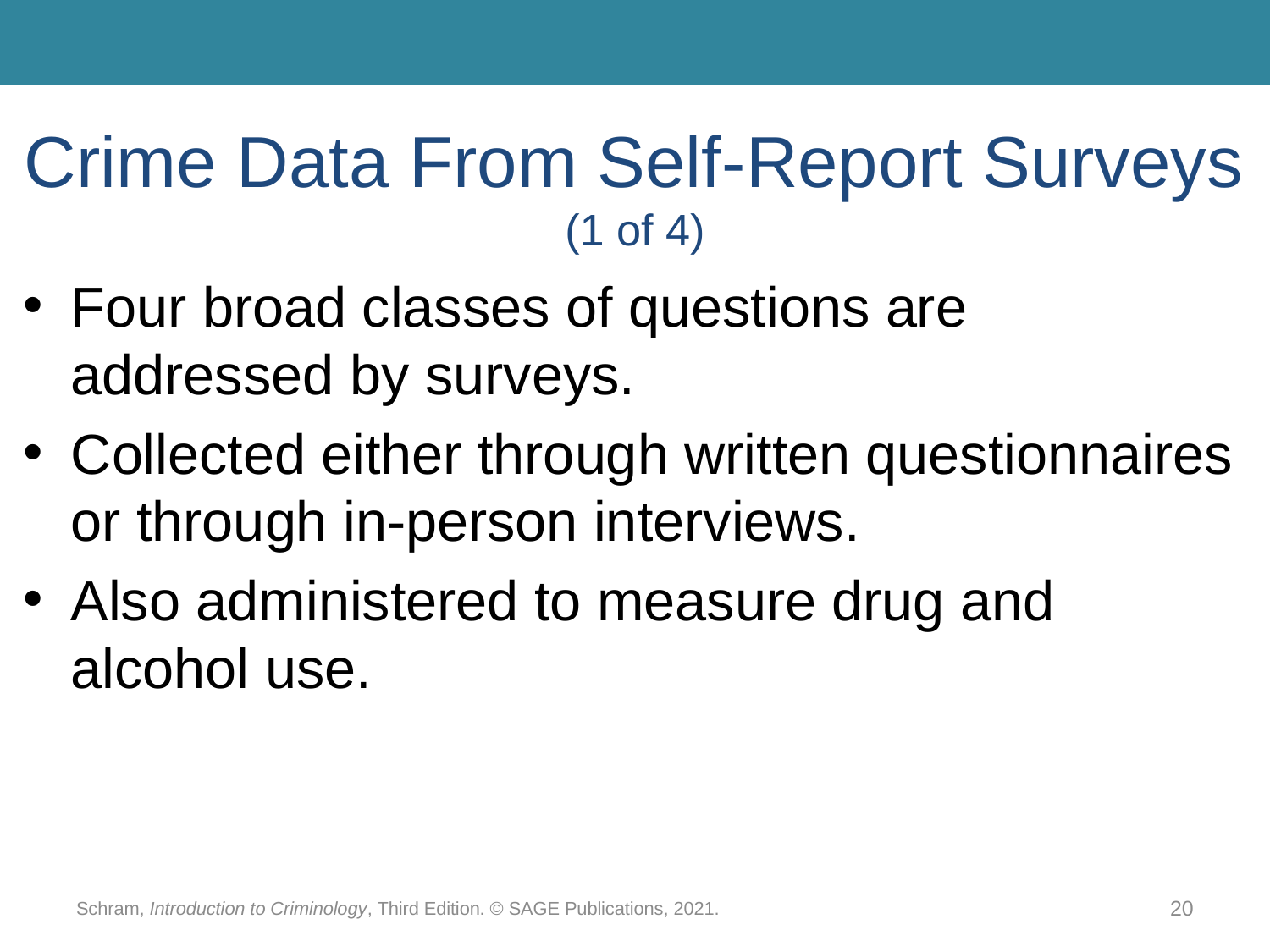

# Crime Data From Self-Report Surveys (1 of 4)
Four broad classes of questions are addressed by surveys.
Collected either through written questionnaires or through in-person interviews.
Also administered to measure drug and alcohol use.
Schram, Introduction to Criminology, Third Edition. © SAGE Publications, 2021.
20